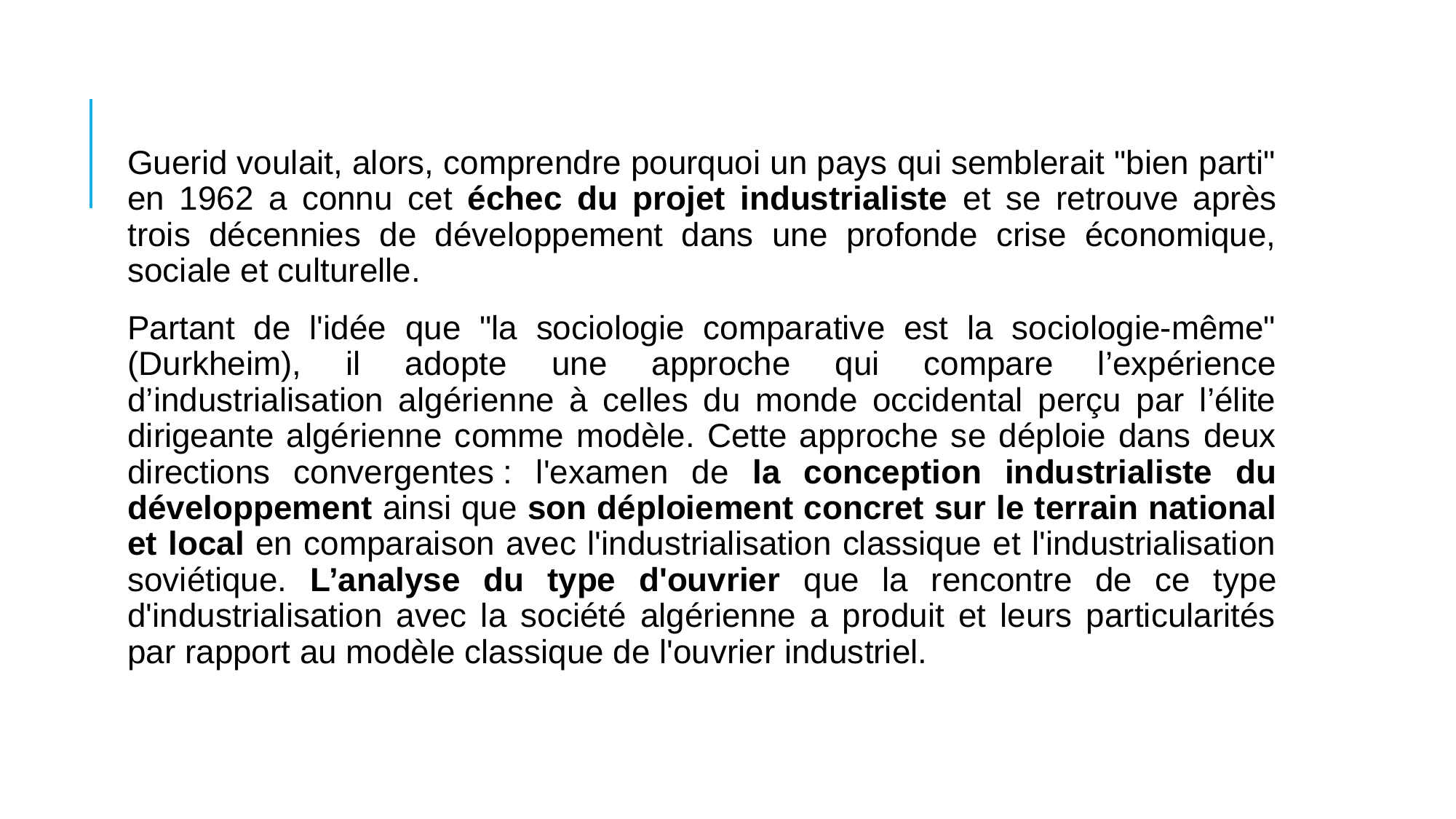

Guerid voulait, alors, comprendre pourquoi un pays qui semblerait "bien parti" en 1962 a connu cet échec du projet industrialiste et se retrouve après trois décennies de développement dans une profonde crise économique, sociale et culturelle.
Partant de l'idée que "la sociologie comparative est la sociologie-même" (Durkheim), il adopte une approche qui compare l’expérience d’industrialisation algérienne à celles du monde occidental perçu par l’élite dirigeante algérienne comme modèle. Cette approche se déploie dans deux directions convergentes : l'examen de la conception industrialiste du développement ainsi que son déploiement concret sur le terrain national et local en comparaison avec l'industrialisation classique et l'industrialisation soviétique. L’analyse du type d'ouvrier que la rencontre de ce type d'industrialisation avec la société algérienne a produit et leurs particularités par rapport au modèle classique de l'ouvrier industriel.